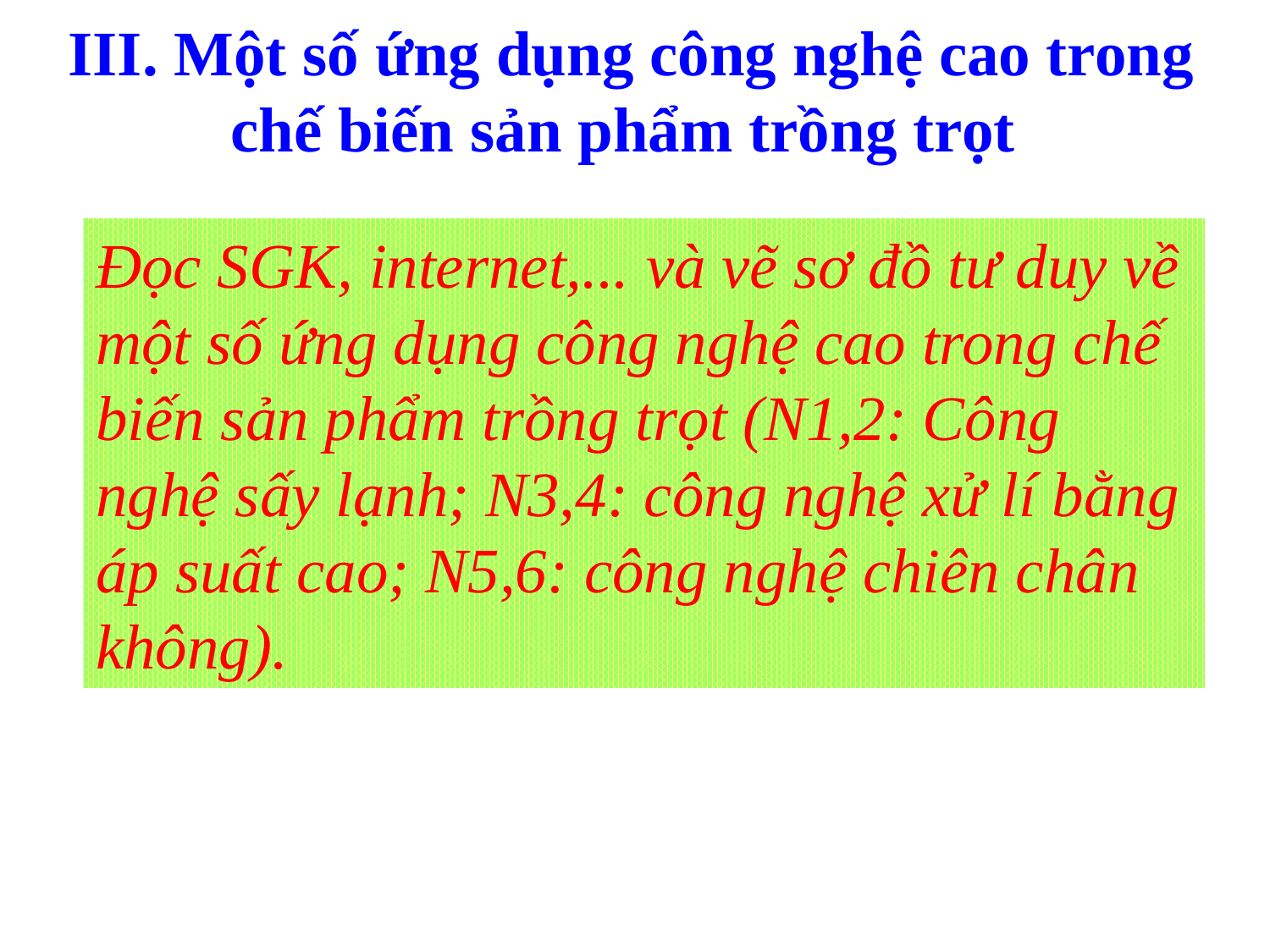

III. Một số ứng dụng công nghệ cao trong chế biến sản phẩm trồng trọt
Đọc SGK, internet,... và vẽ sơ đồ tư duy về một số ứng dụng công nghệ cao trong chế biến sản phẩm trồng trọt (N1,2: Công nghệ sấy lạnh; N3,4: công nghệ xử lí bằng áp suất cao; N5,6: công nghệ chiên chân không).